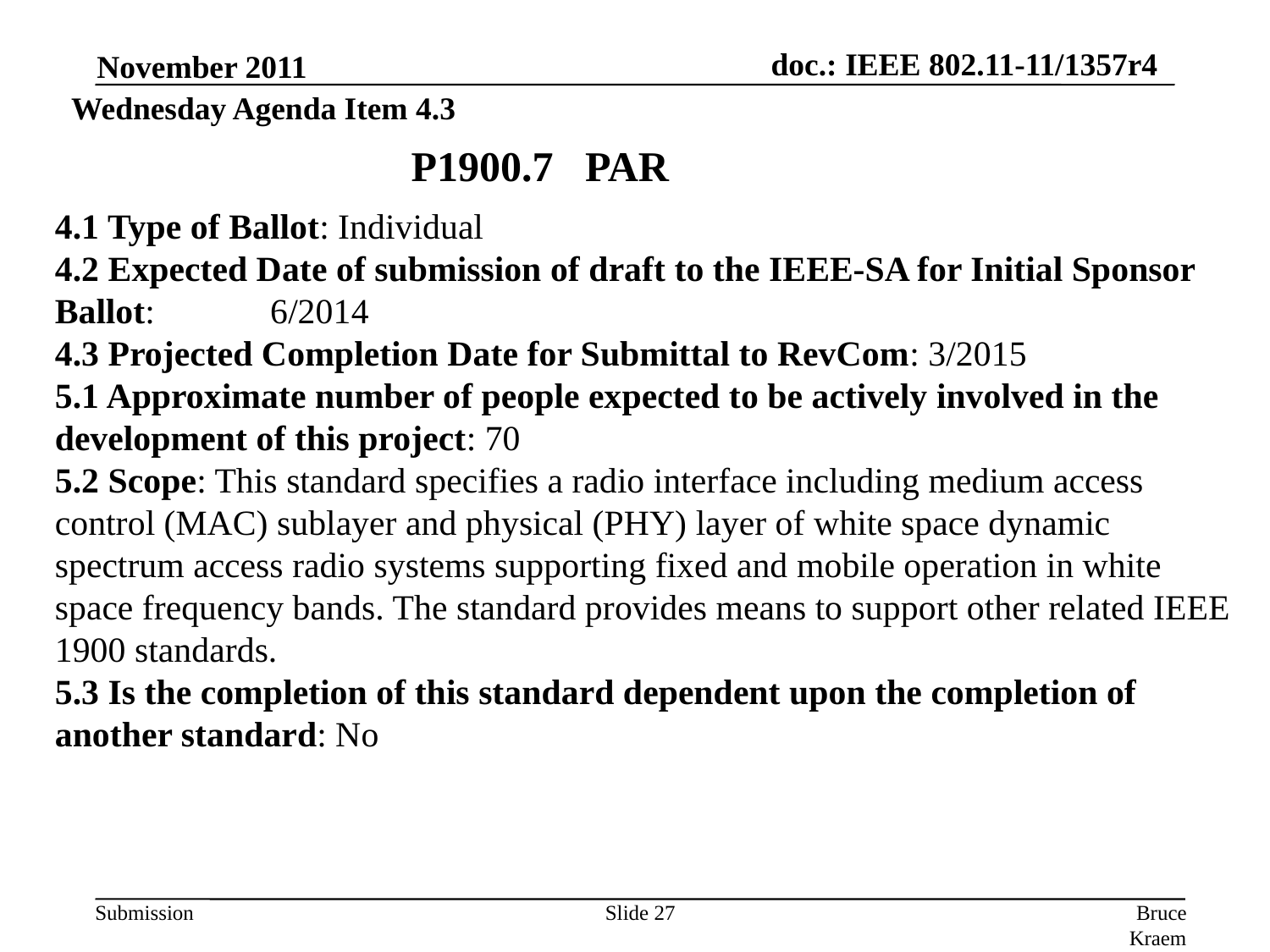

November 2011
Wednesday Agenda Item 4.3
P1900.7   PAR
4.1 Type of Ballot: Individual
4.2 Expected Date of submission of draft to the IEEE-SA for Initial Sponsor Ballot:             6/2014
4.3 Projected Completion Date for Submittal to RevCom: 3/2015
5.1 Approximate number of people expected to be actively involved in the
development of this project: 70
5.2 Scope: This standard specifies a radio interface including medium access control (MAC) sublayer and physical (PHY) layer of white space dynamic spectrum access radio systems supporting fixed and mobile operation in white space frequency bands. The standard provides means to support other related IEEE 1900 standards.
5.3 Is the completion of this standard dependent upon the completion of another standard: No
Slide 27
Bruce Kraemer, Marvell